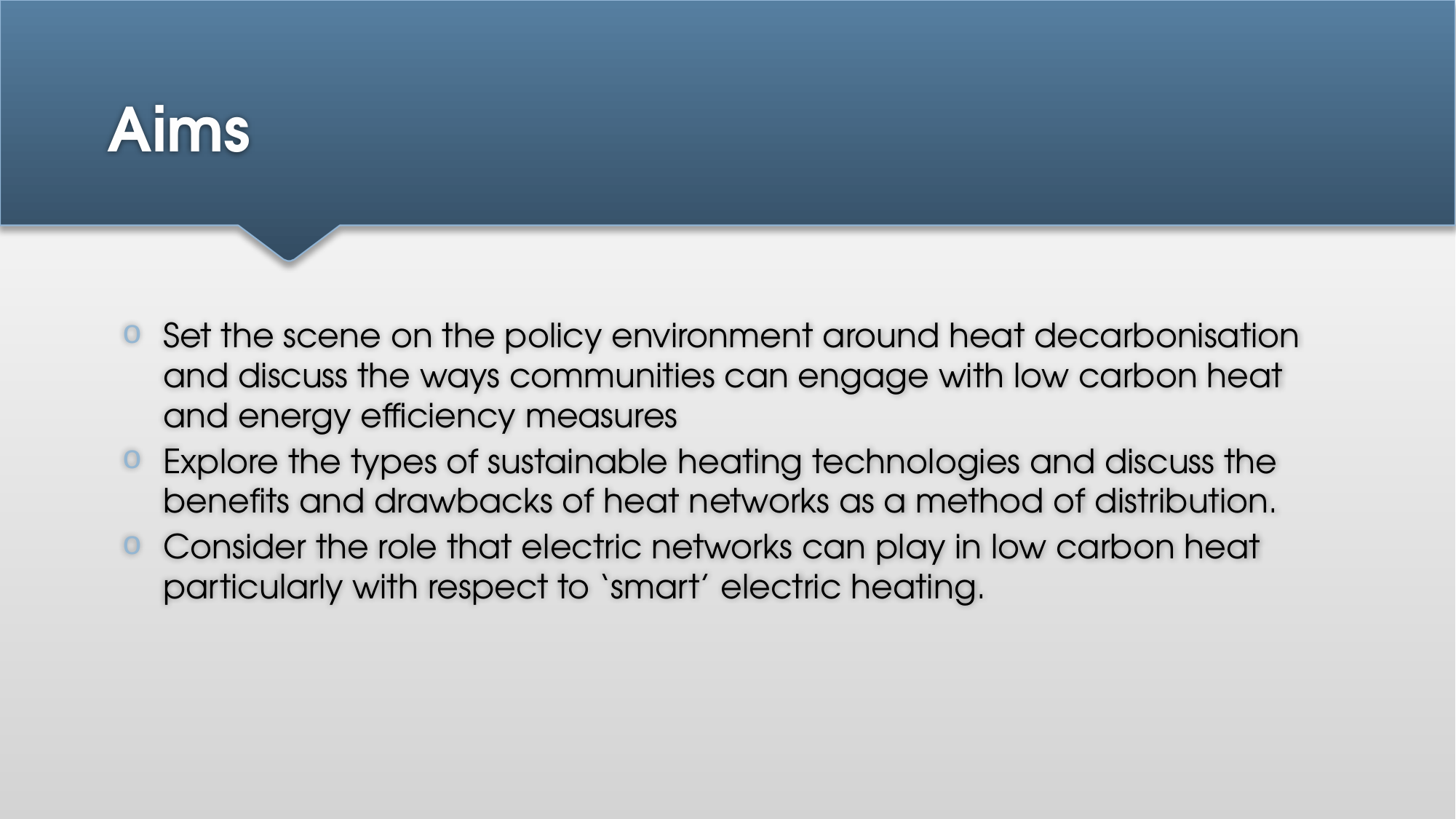

# Aims
Set the scene on the policy environment around heat decarbonisation and discuss the ways communities can engage with low carbon heat and energy efficiency measures
Explore the types of sustainable heating technologies and discuss the benefits and drawbacks of heat networks as a method of distribution.
Consider the role that electric networks can play in low carbon heat particularly with respect to ‘smart’ electric heating.